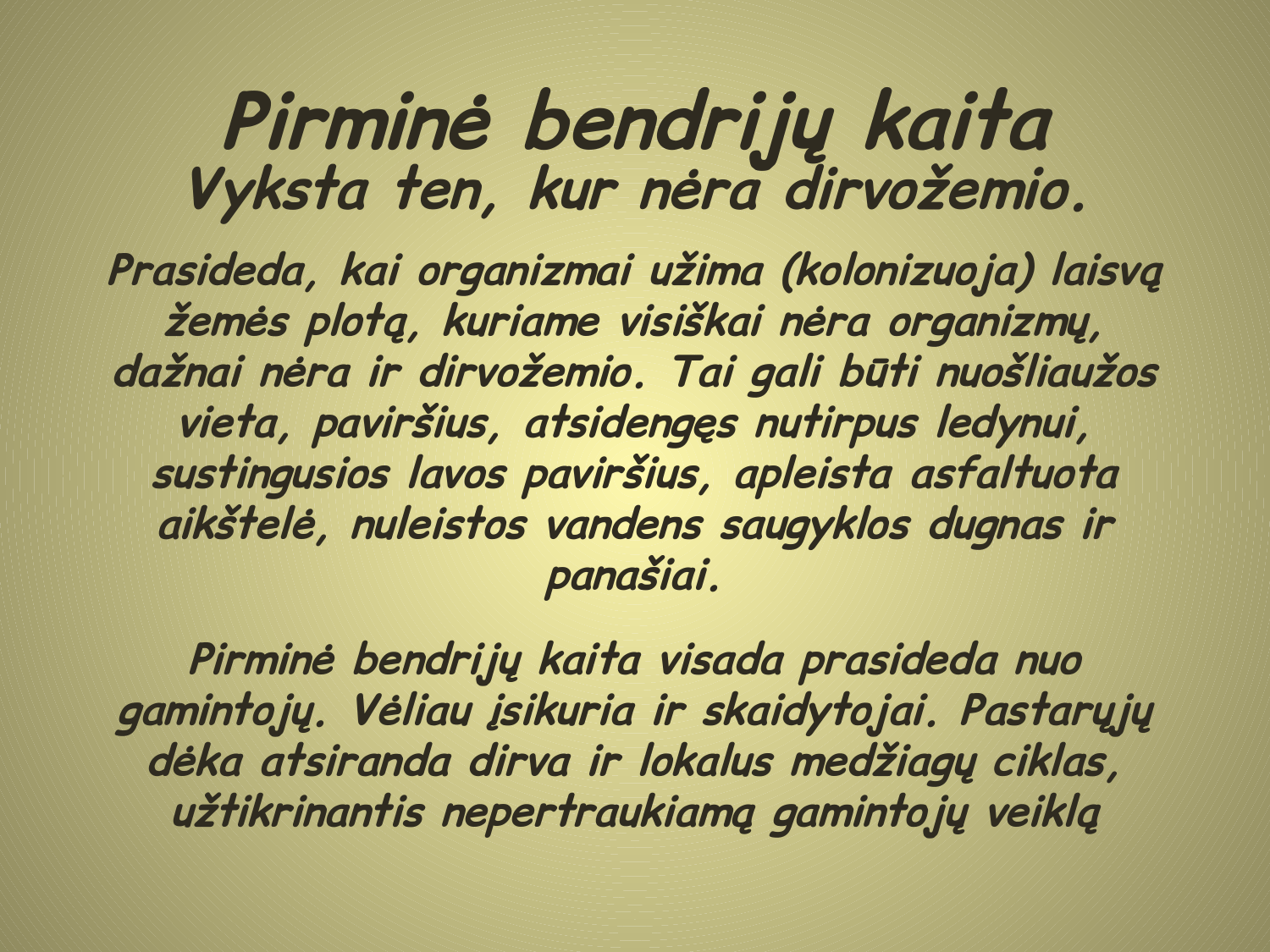

# Pirminė bendrijų kaita
Vyksta ten, kur nėra dirvožemio.

Prasideda, kai organizmai užima (kolonizuoja) laisvą žemės plotą, kuriame visiškai nėra organizmų, dažnai nėra ir dirvožemio. Tai gali būti nuošliaužos vieta, paviršius, atsidengęs nutirpus ledynui, sustingusios lavos paviršius, apleista asfaltuota aikštelė, nuleistos vandens saugyklos dugnas ir panašiai.
Pirminė bendrijų kaita visada prasideda nuo gamintojų. Vėliau įsikuria ir skaidytojai. Pastarųjų dėka atsiranda dirva ir lokalus medžiagų ciklas, užtikrinantis nepertraukiamą gamintojų veiklą